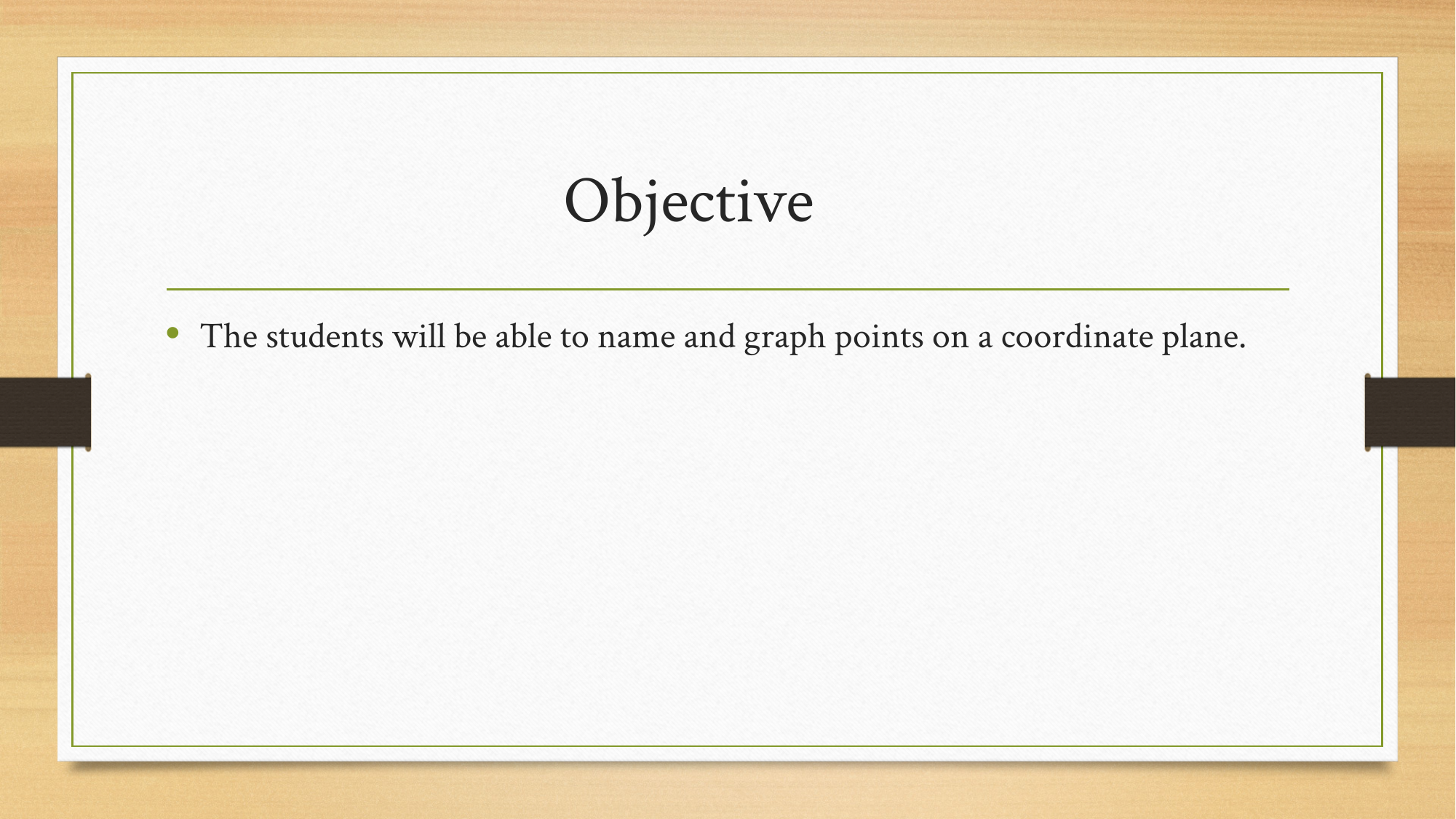

# Objective
The students will be able to name and graph points on a coordinate plane.